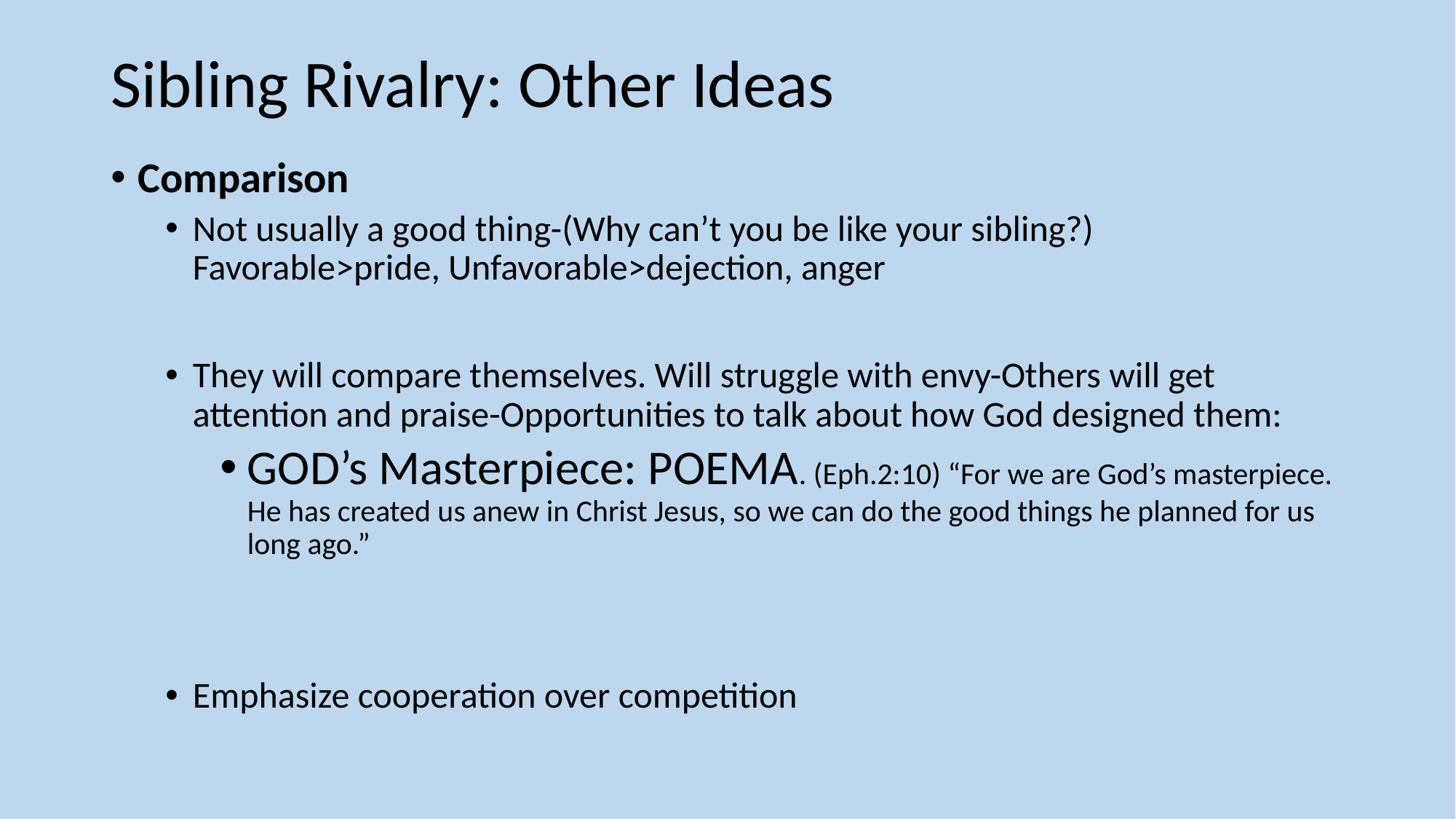

# Sibling Rivalry: Other Ideas
Comparison
Not usually a good thing-(Why can’t you be like your sibling?) Favorable>pride, Unfavorable>dejection, anger

They will compare themselves. Will struggle with envy-Others will get attention and praise-Opportunities to talk about how God designed them:
GOD’s Masterpiece: POEMA. (Eph.2:10) “For we are God’s masterpiece. He has created us anew in Christ Jesus, so we can do the good things he planned for us long ago.”

Emphasize cooperation over competition